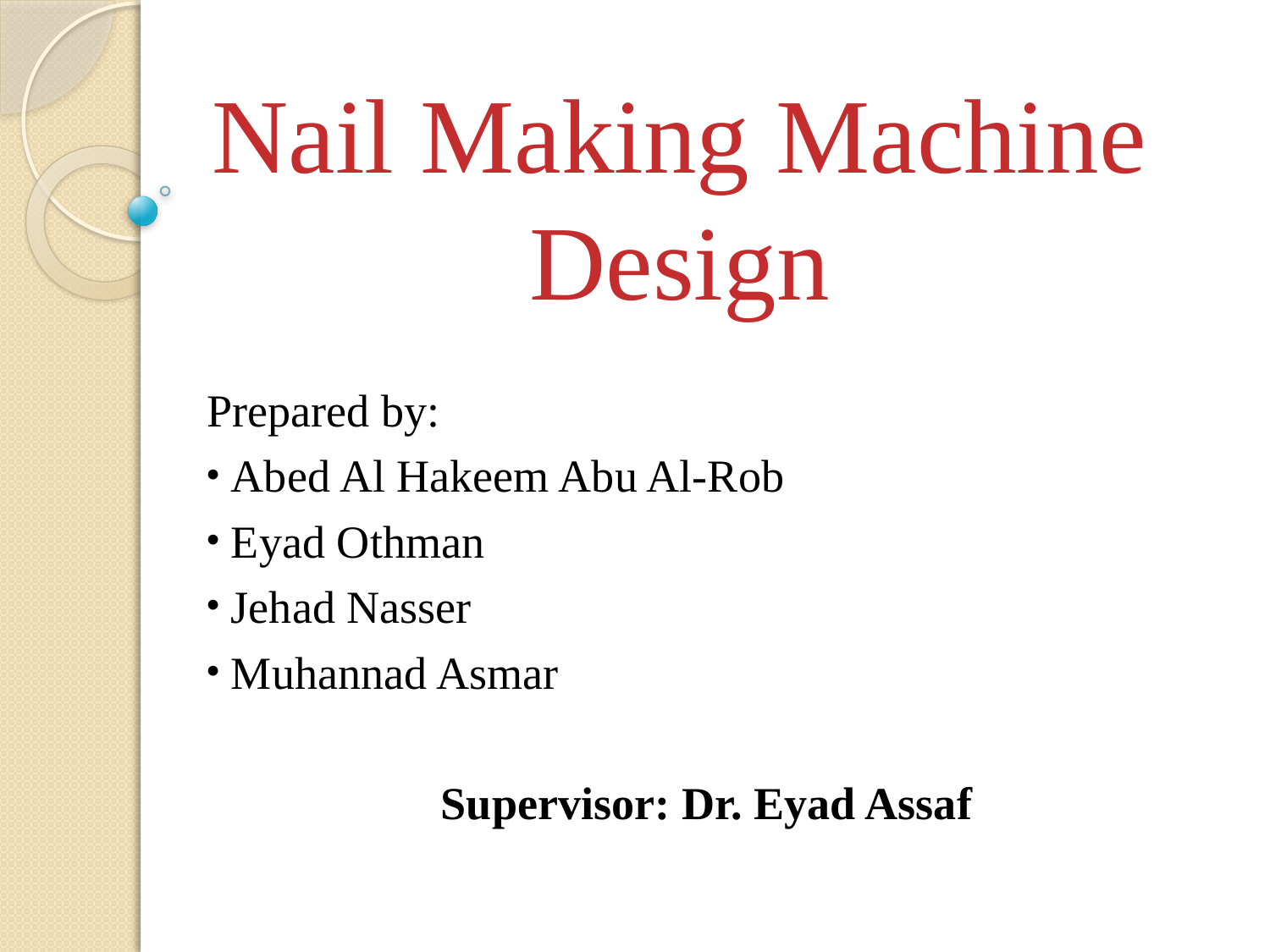

# Nail Making Machine Design
Prepared by:
 Abed Al Hakeem Abu Al-Rob
 Eyad Othman
 Jehad Nasser
 Muhannad Asmar

Supervisor: Dr. Eyad Assaf